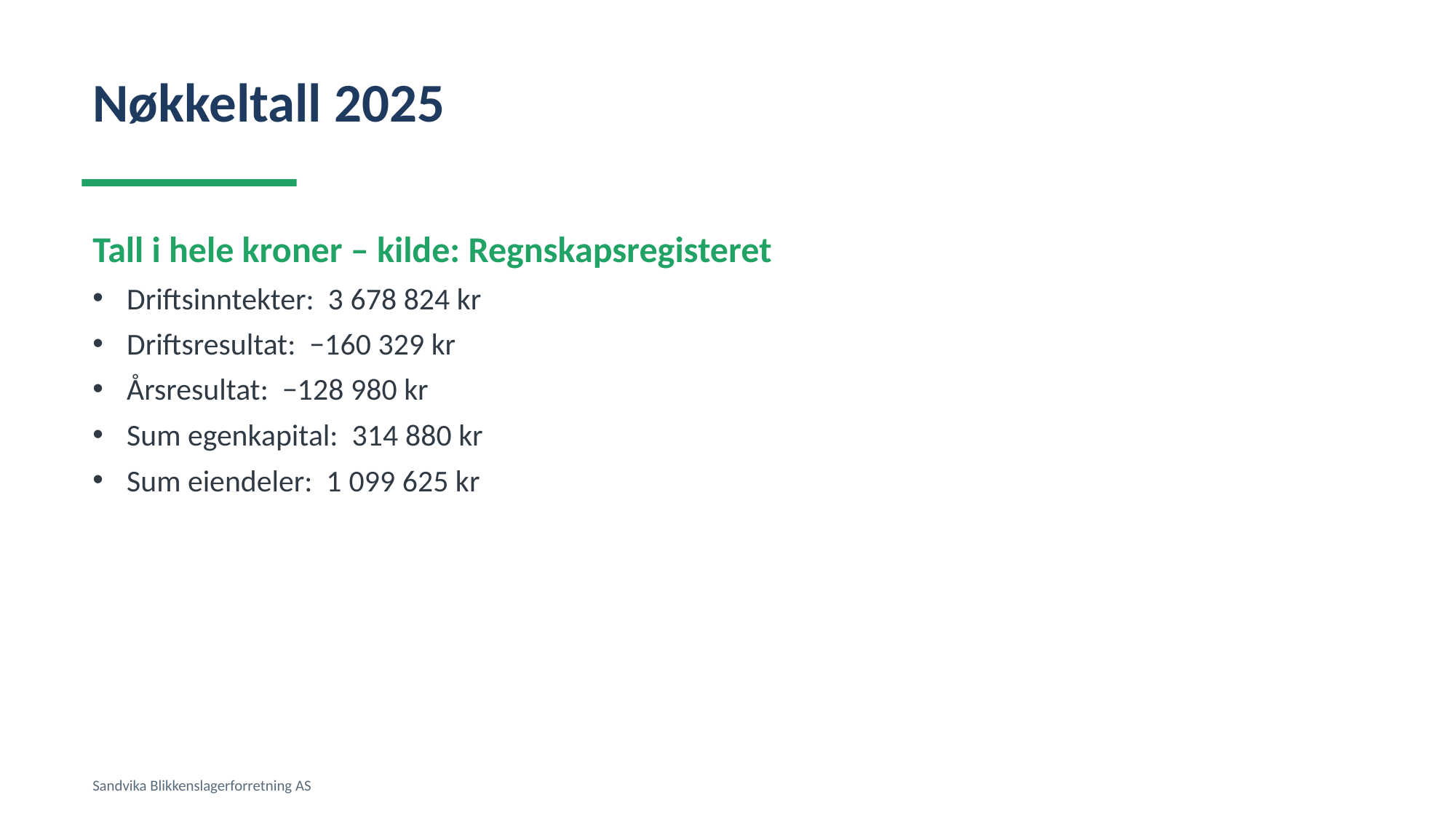

Nøkkeltall 2025

Tall i hele kroner – kilde: Regnskapsregisteret
Driftsinntekter:  3 678 824 kr
Driftsresultat:  −160 329 kr
Årsresultat:  −128 980 kr
Sum egenkapital:  314 880 kr
Sum eiendeler:  1 099 625 kr
Sandvika Blikkenslagerforretning AS